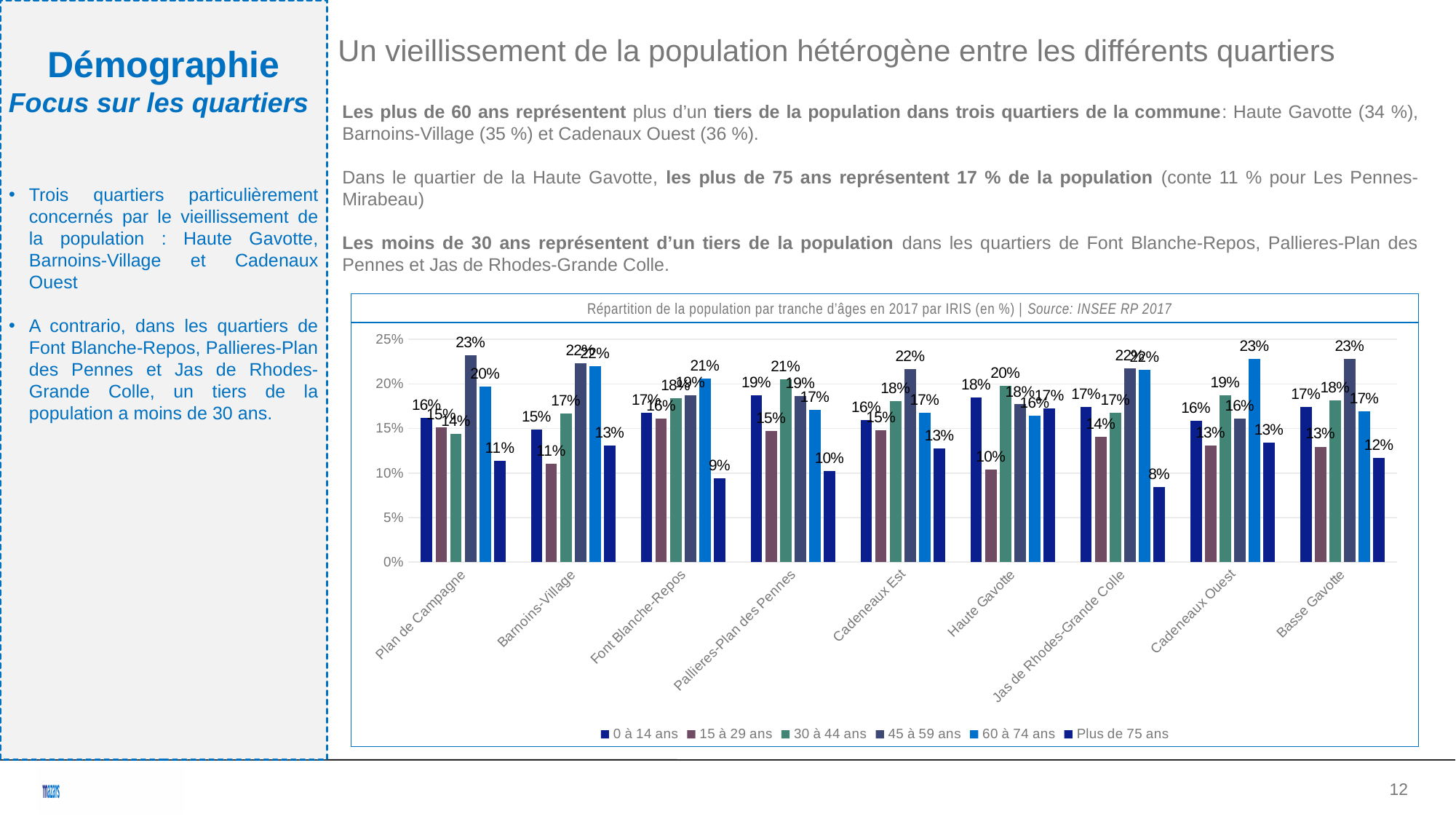

Démographie
Focus sur les quartiers

Trois quartiers particulièrement concernés par le vieillissement de la population : Haute Gavotte, Barnoins-Village et Cadenaux Ouest

A contrario, dans les quartiers de Font Blanche-Repos, Pallieres-Plan des Pennes et Jas de Rhodes-Grande Colle, un tiers de la population a moins de 30 ans.

Un vieillissement de la population hétérogène entre les différents quartiers
Les plus de 60 ans représentent plus d’un tiers de la population dans trois quartiers de la commune: Haute Gavotte (34 %), Barnoins-Village (35 %) et Cadenaux Ouest (36 %).

Dans le quartier de la Haute Gavotte, les plus de 75 ans représentent 17 % de la population (conte 11 % pour Les Pennes-Mirabeau)

Les moins de 30 ans représentent d’un tiers de la population dans les quartiers de Font Blanche-Repos, Pallieres-Plan des Pennes et Jas de Rhodes-Grande Colle.

Répartition de la population par tranche d’âges en 2017 par IRIS (en %) | Source: INSEE RP 2017

### Chart

| Category | 0 à 14 ans | 15 à 29 ans | 30 à 44 ans | 45 à 59 ans | 60 à 74 ans | Plus de 75 ans |
|---|---|---|---|---|---|---|
| Plan de Campagne | 0.16213700196904 | 0.151221159778514 | 0.144200053520613 | 0.23184018182538 | 0.197120865124153 | 0.113480737782299 |
| Barnoins-Village | 0.14862633458978 | 0.110529992562987 | 0.16708166334816 | 0.223214764132469 | 0.219961343185265 | 0.13058590218134 |
| Font Blanche-Repos | 0.167404863994797 | 0.161340125178644 | 0.184329733928454 | 0.187070637550151 | 0.20587606655985 | 0.0939785727881042 |
| Pallieres-Plan des Pennes | 0.187403741304767 | 0.147398272146179 | 0.205236395614067 | 0.18655448203346 | 0.170829674368006 | 0.102577434533522 |
| Cadeneaux Est | 0.159328945146653 | 0.147873172514877 | 0.180513653783807 | 0.216830929317752 | 0.16747954503249 | 0.127973754204422 |
| Haute Gavotte | 0.184873106078877 | 0.103792997675906 | 0.19774238437864 | 0.17711715812703 | 0.164278705923252 | 0.172195647816295 |
| Jas de Rhodes-Grande Colle | 0.174080397010835 | 0.141035067233325 | 0.167381984102967 | 0.217558036757517 | 0.215518981317832 | 0.0844255335775236 |
| Cadeneaux Ouest | 0.158860477558144 | 0.131159049793946 | 0.187216356294751 | 0.161146993236933 | 0.227832128875289 | 0.133784994240937 |
| Basse Gavotte | 0.173798262339074 | 0.129665342169232 | 0.181825141456142 | 0.228047963532682 | 0.169329568873611 | 0.11733372162926 |
12